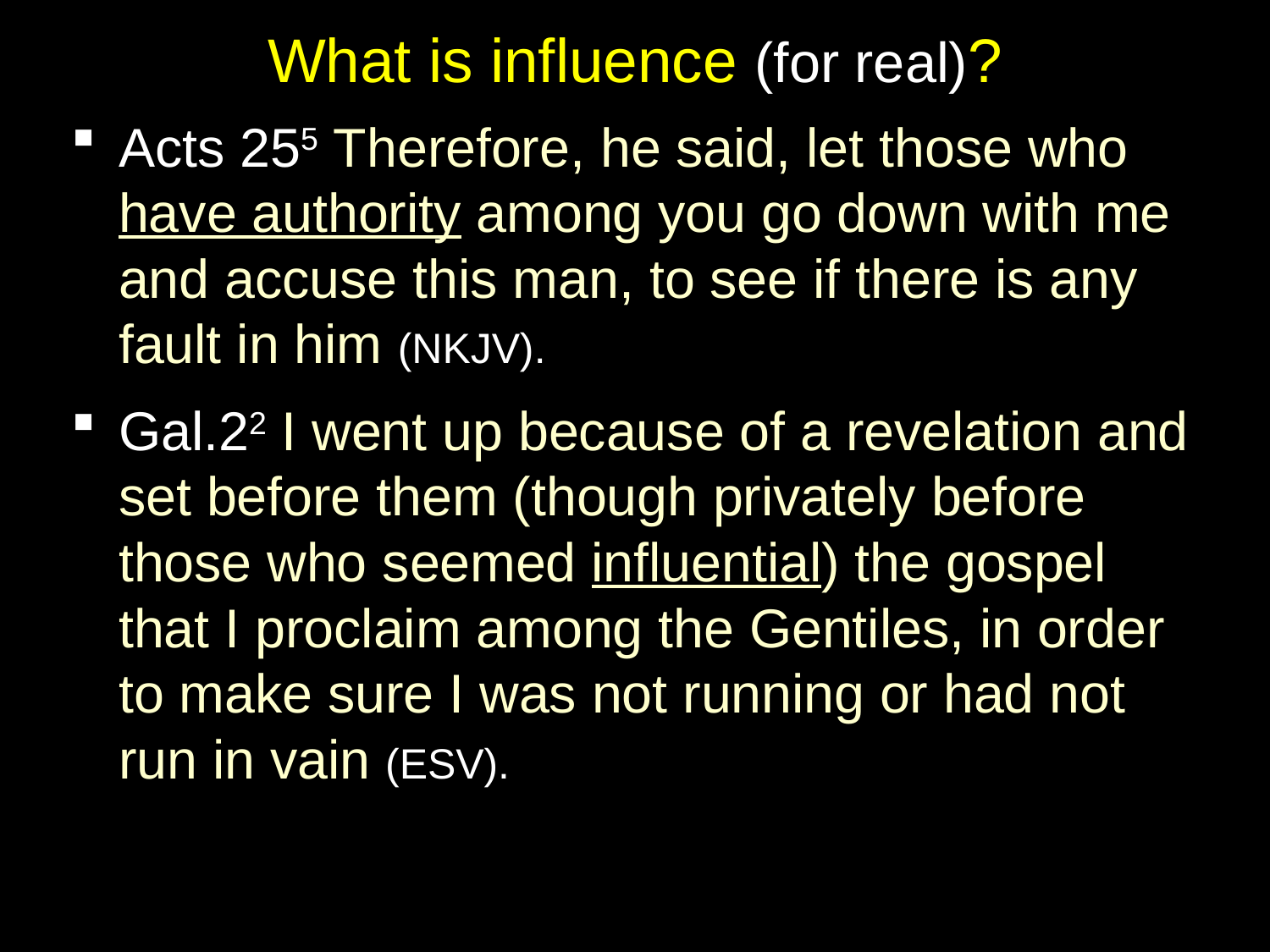

# What is influence (for real)?
Acts 255 Therefore, he said, let those who have authority among you go down with me and accuse this man, to see if there is any fault in him (NKJV).
Gal.22 I went up because of a revelation and set before them (though privately before those who seemed influential) the gospel that I proclaim among the Gentiles, in order to make sure I was not running or had not run in vain (ESV).